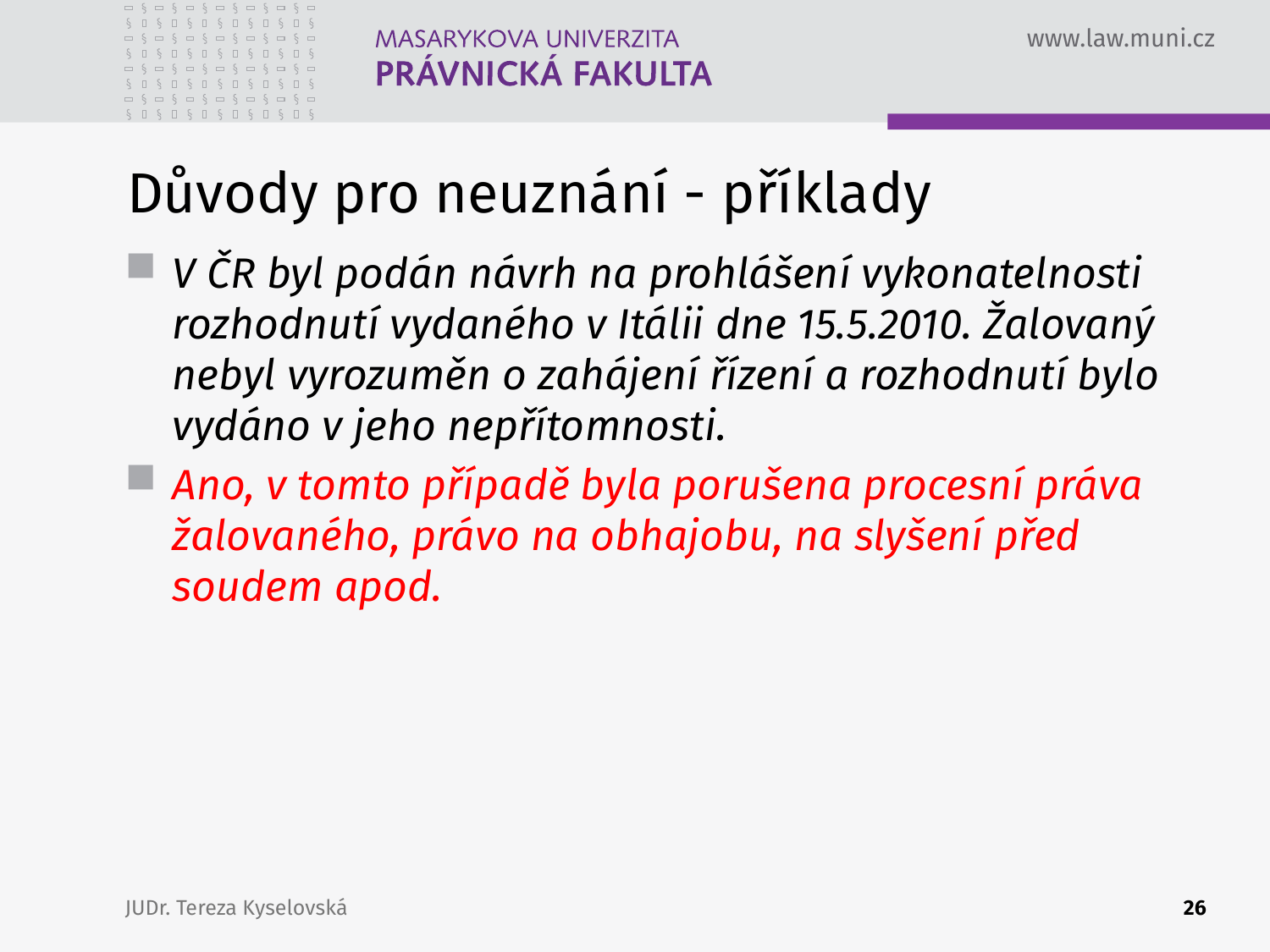

# Důvody pro neuznání - příklady
V ČR byl podán návrh na prohlášení vykonatelnosti rozhodnutí vydaného v Itálii dne 15.5.2010. Žalovaný nebyl vyrozuměn o zahájení řízení a rozhodnutí bylo vydáno v jeho nepřítomnosti.
Ano, v tomto případě byla porušena procesní práva žalovaného, právo na obhajobu, na slyšení před soudem apod.

JUDr. Tereza Kyselovská
26